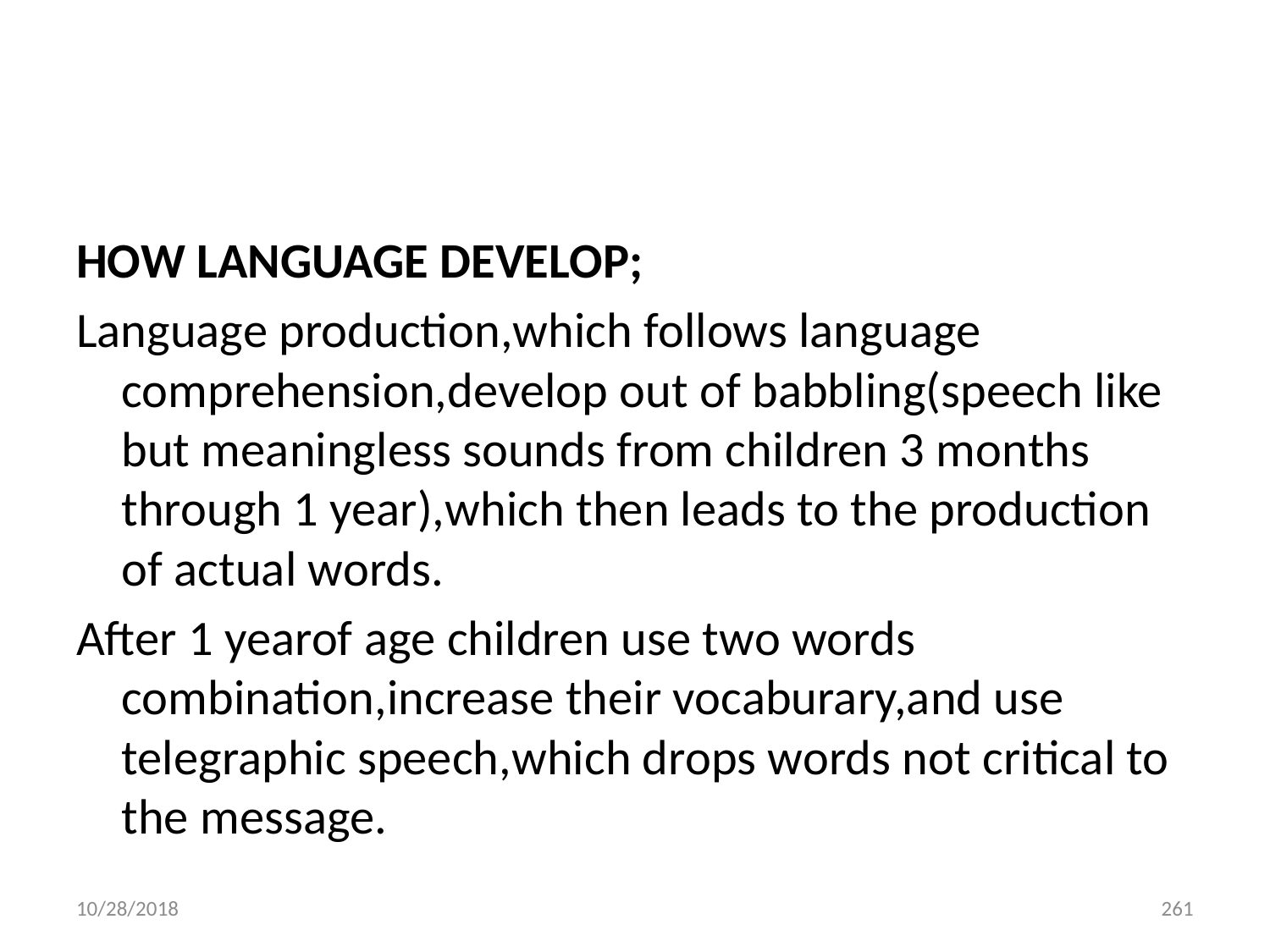

#
HOW LANGUAGE DEVELOP;
Language production,which follows language comprehension,develop out of babbling(speech like but meaningless sounds from children 3 months through 1 year),which then leads to the production of actual words.
After 1 yearof age children use two words combination,increase their vocaburary,and use telegraphic speech,which drops words not critical to the message.
10/28/2018
261